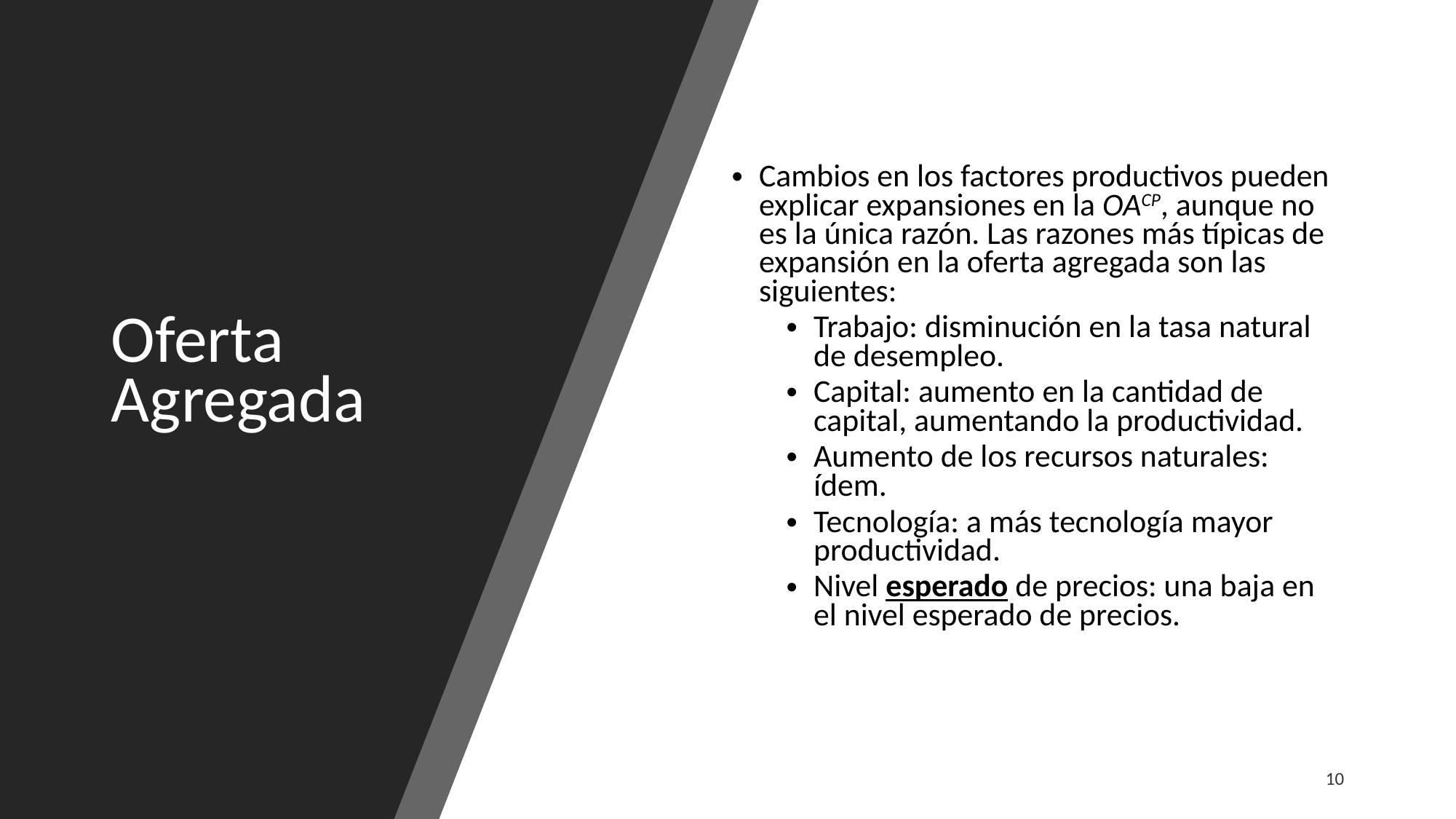

# Oferta Agregada
Cambios en los factores productivos pueden explicar expansiones en la OACP, aunque no es la única razón. Las razones más típicas de expansión en la oferta agregada son las siguientes:
Trabajo: disminución en la tasa natural de desempleo.
Capital: aumento en la cantidad de capital, aumentando la productividad.
Aumento de los recursos naturales: ídem.
Tecnología: a más tecnología mayor productividad.
Nivel esperado de precios: una baja en el nivel esperado de precios.
10